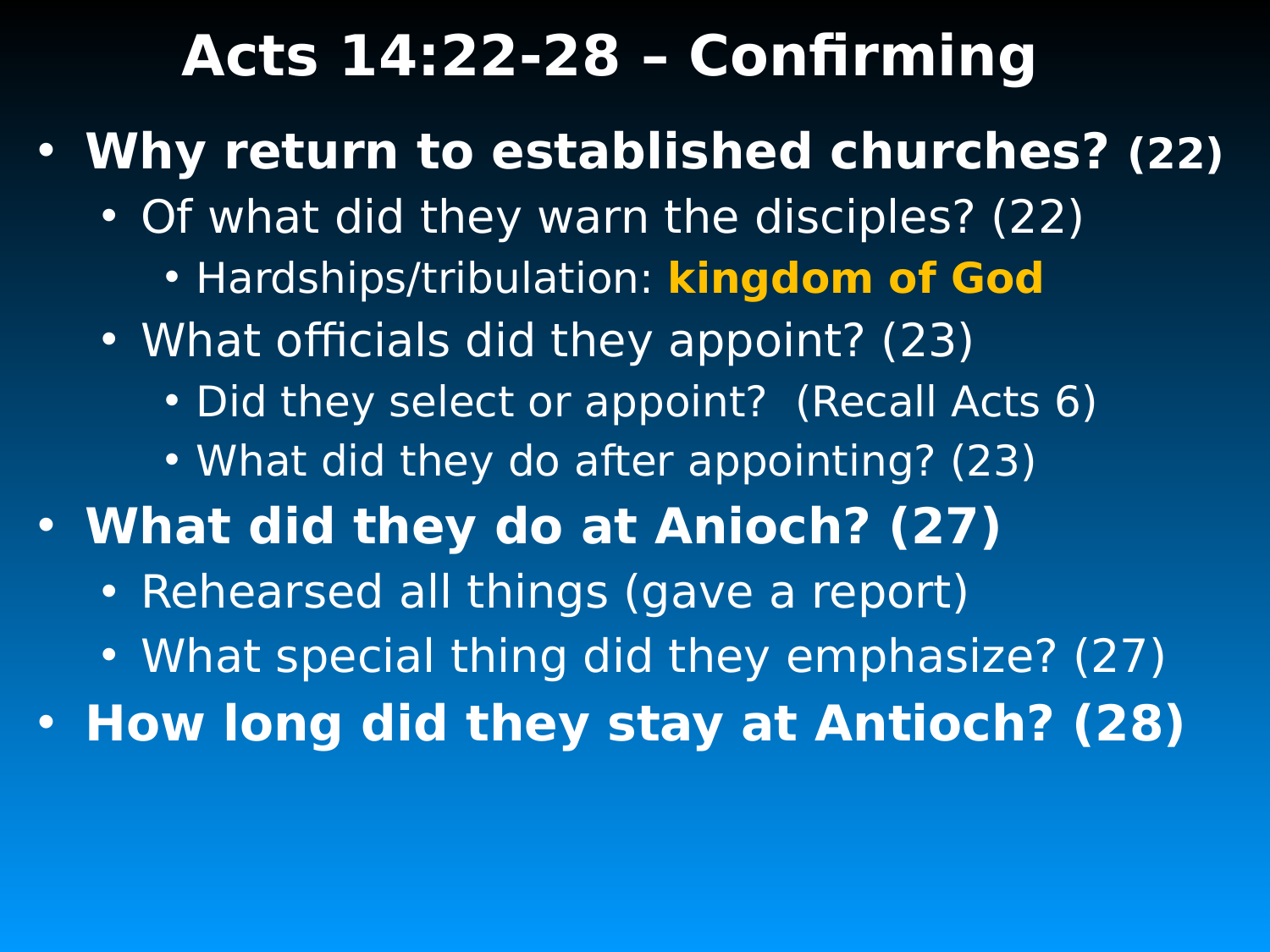

# Acts 14:22-28 – Confirming
Why return to established churches? (22)
Of what did they warn the disciples? (22)
Hardships/tribulation: kingdom of God
What officials did they appoint? (23)
Did they select or appoint?  (Recall Acts 6)
What did they do after appointing? (23)
What did they do at Anioch? (27)
Rehearsed all things (gave a report)
What special thing did they emphasize? (27)
How long did they stay at Antioch? (28)